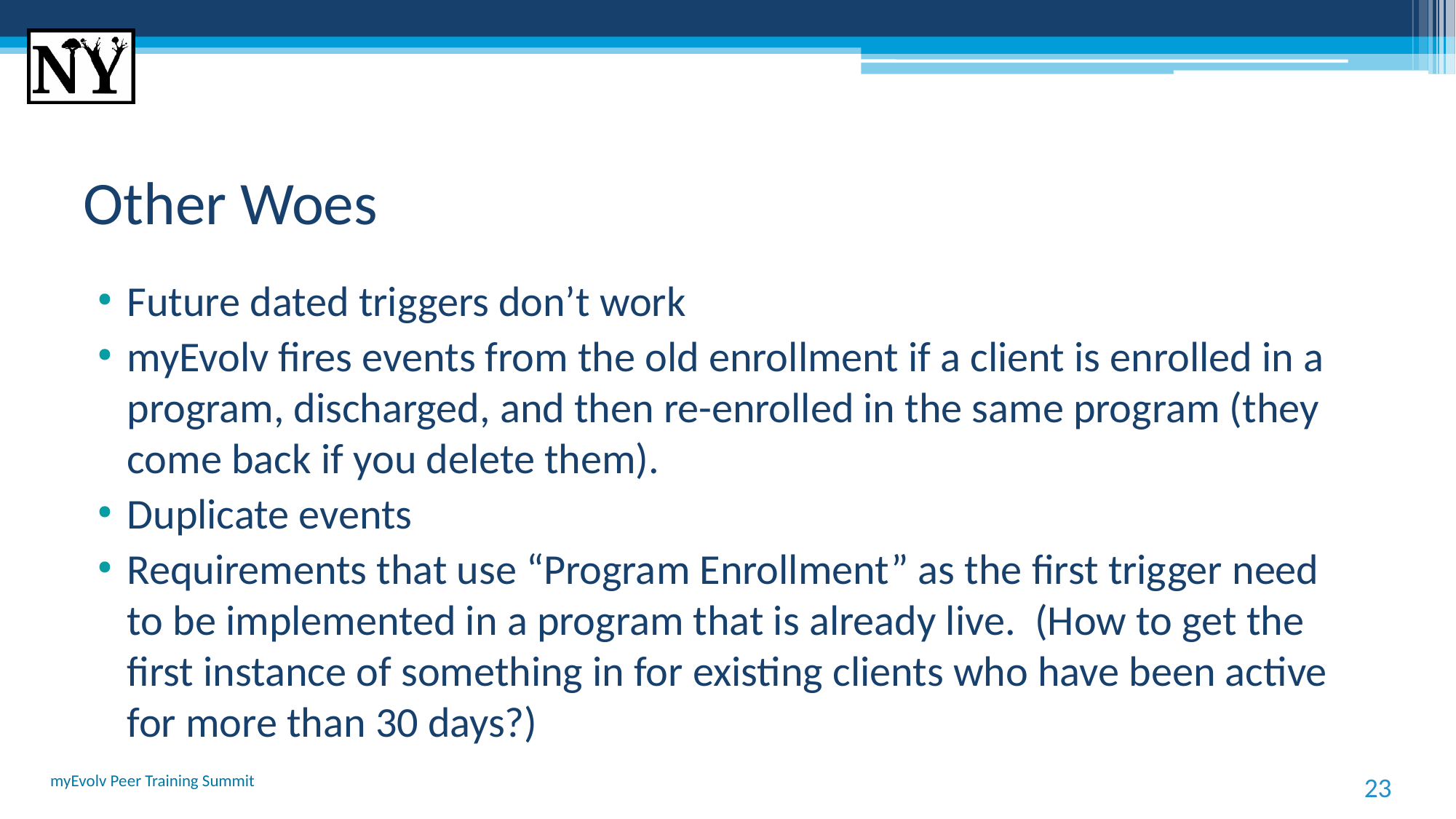

# Other Woes
Future dated triggers don’t work
myEvolv fires events from the old enrollment if a client is enrolled in a program, discharged, and then re-enrolled in the same program (they come back if you delete them).
Duplicate events
Requirements that use “Program Enrollment” as the first trigger need to be implemented in a program that is already live.  (How to get the first instance of something in for existing clients who have been active for more than 30 days?)
myEvolv Peer Training Summit
23